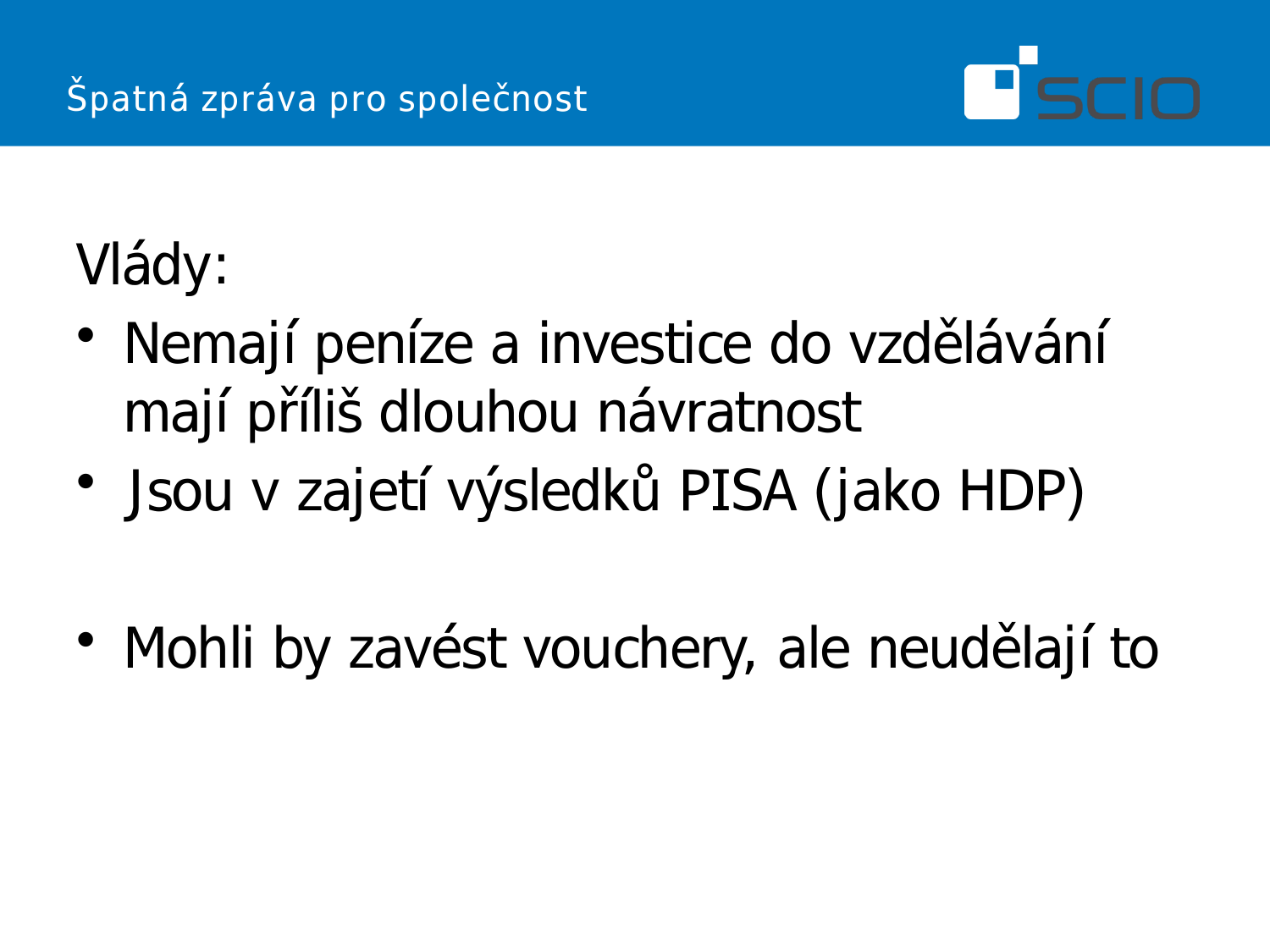

# Špatná zpráva pro společnost
Vlády:
Nemají peníze a investice do vzdělávání mají příliš dlouhou návratnost
Jsou v zajetí výsledků PISA (jako HDP)

Mohli by zavést vouchery, ale neudělají to